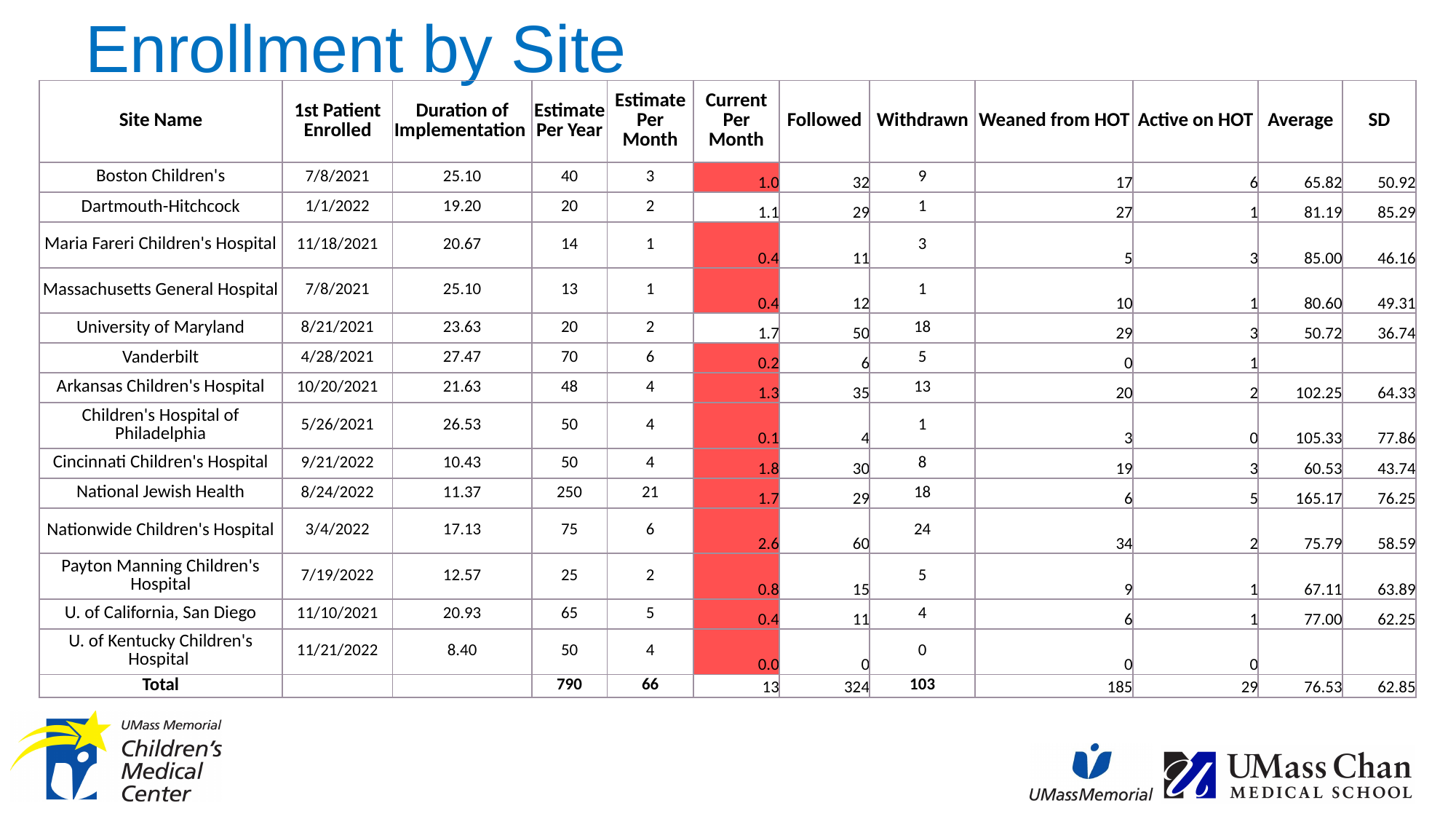

# Enrollment by Site
| Site Name | 1st Patient Enrolled | Duration of Implementation | Estimate Per Year | Estimate Per Month | Current Per Month | Followed | Withdrawn | Weaned from HOT | Active on HOT | Average | SD |
| --- | --- | --- | --- | --- | --- | --- | --- | --- | --- | --- | --- |
| Boston Children's | 7/8/2021 | 25.10 | 40 | 3 | 1.0 | 32 | 9 | 17 | 6 | 65.82 | 50.92 |
| Dartmouth-Hitchcock | 1/1/2022 | 19.20 | 20 | 2 | 1.1 | 29 | 1 | 27 | 1 | 81.19 | 85.29 |
| Maria Fareri Children's Hospital | 11/18/2021 | 20.67 | 14 | 1 | 0.4 | 11 | 3 | 5 | 3 | 85.00 | 46.16 |
| Massachusetts General Hospital | 7/8/2021 | 25.10 | 13 | 1 | 0.4 | 12 | 1 | 10 | 1 | 80.60 | 49.31 |
| University of Maryland | 8/21/2021 | 23.63 | 20 | 2 | 1.7 | 50 | 18 | 29 | 3 | 50.72 | 36.74 |
| Vanderbilt | 4/28/2021 | 27.47 | 70 | 6 | 0.2 | 6 | 5 | 0 | 1 |  |  |
| Arkansas Children's Hospital | 10/20/2021 | 21.63 | 48 | 4 | 1.3 | 35 | 13 | 20 | 2 | 102.25 | 64.33 |
| Children's Hospital of Philadelphia | 5/26/2021 | 26.53 | 50 | 4 | 0.1 | 4 | 1 | 3 | 0 | 105.33 | 77.86 |
| Cincinnati Children's Hospital | 9/21/2022 | 10.43 | 50 | 4 | 1.8 | 30 | 8 | 19 | 3 | 60.53 | 43.74 |
| National Jewish Health | 8/24/2022 | 11.37 | 250 | 21 | 1.7 | 29 | 18 | 6 | 5 | 165.17 | 76.25 |
| Nationwide Children's Hospital | 3/4/2022 | 17.13 | 75 | 6 | 2.6 | 60 | 24 | 34 | 2 | 75.79 | 58.59 |
| Payton Manning Children's Hospital | 7/19/2022 | 12.57 | 25 | 2 | 0.8 | 15 | 5 | 9 | 1 | 67.11 | 63.89 |
| U. of California, San Diego | 11/10/2021 | 20.93 | 65 | 5 | 0.4 | 11 | 4 | 6 | 1 | 77.00 | 62.25 |
| U. of Kentucky Children's Hospital | 11/21/2022 | 8.40 | 50 | 4 | 0.0 | 0 | 0 | 0 | 0 |  |  |
| Total |  |  | 790 | 66 | 13 | 324 | 103 | 185 | 29 | 76.53 | 62.85 |